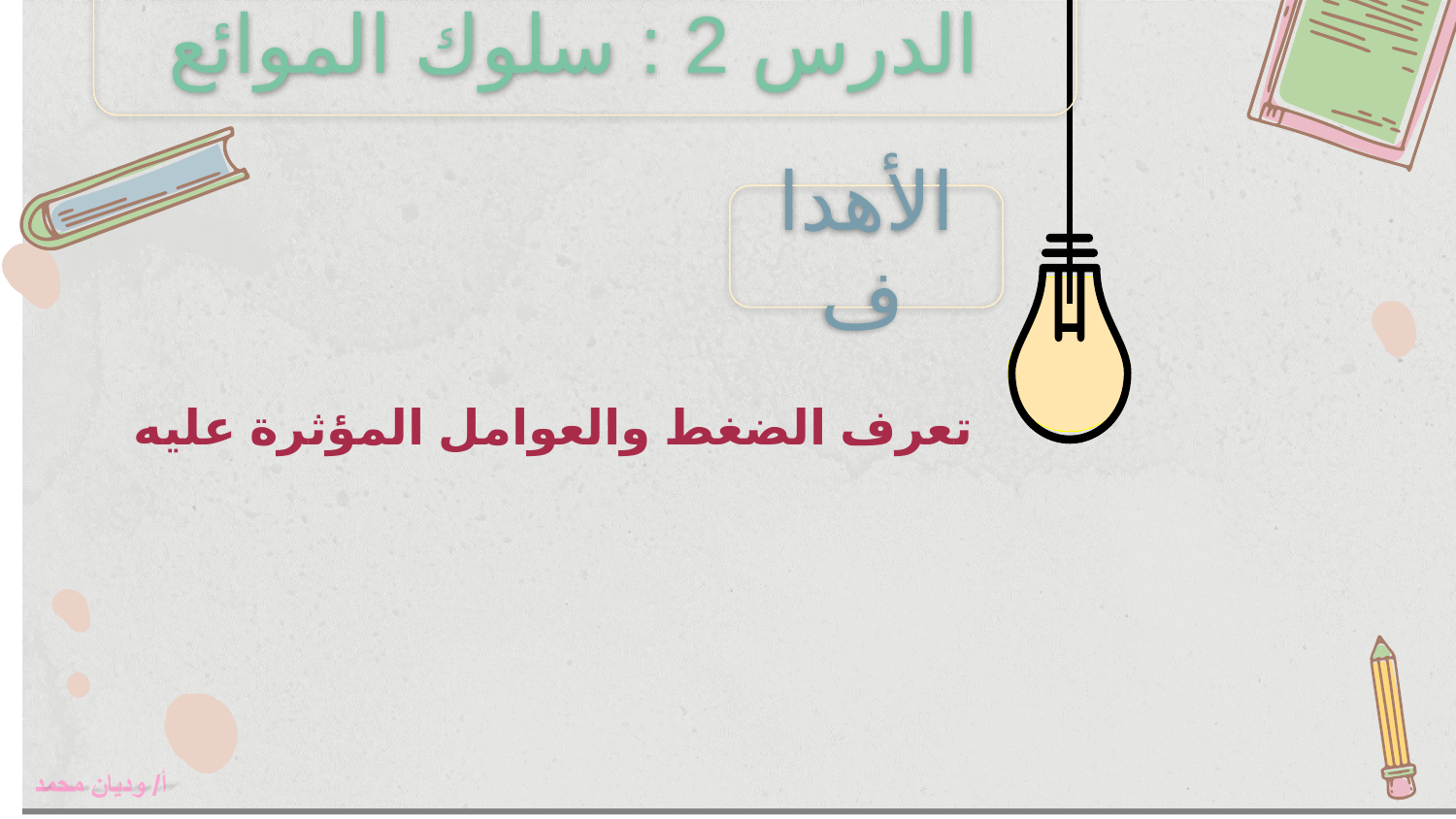

الدرس 2 : سلوك الموائع

الأهداف

تعرف الضغط والعوامل المؤثرة عليه